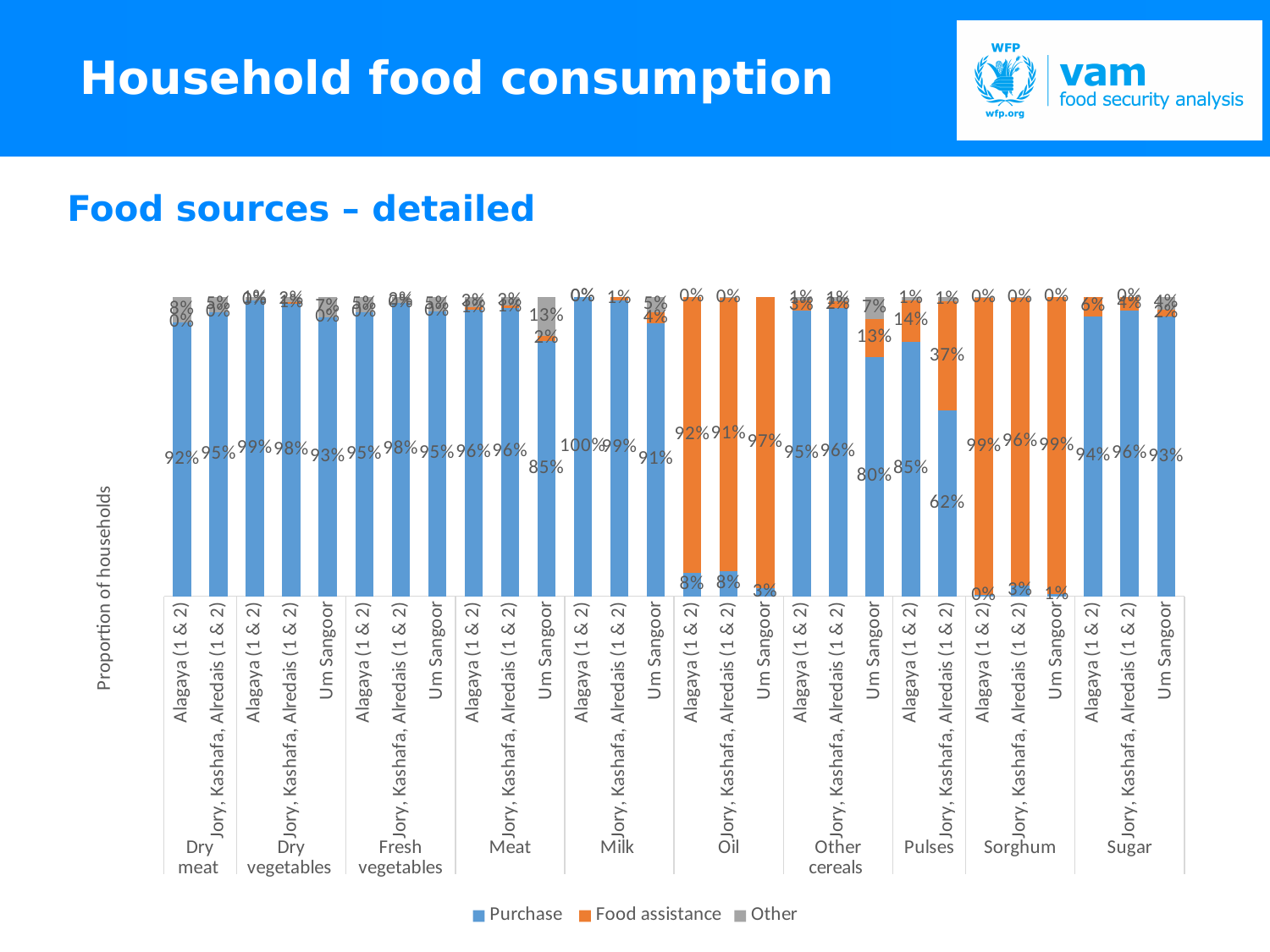

# Household food consumption
Food sources – detailed

### Chart

| Category | Purchase  | Food assistance | Other  |
|---|---|---|---|
| Alagaya (1 & 2) | 0.9166666666666665 | 0.0 | 0.08333333333333333 |
| Jory, Kashafa, Alredais (1 & 2) | 0.95 | 0.0 | 0.05 |
| Alagaya (1 & 2) | 0.988950276243094 | 0.0 | 0.011049723756906075 |
| Jory, Kashafa, Alredais (1 & 2) | 0.9771986970684039 | 0.006514657980456026 | 0.016286644951140065 |
| Um Sangoor | 0.934065934065934 | 0.0 | 0.06593406593406594 |
| Alagaya (1 & 2) | 0.9511111111111111 | 0.0 | 0.04888888888888889 |
| Jory, Kashafa, Alredais (1 & 2) | 0.9819494584837546 | 0.0 | 0.018050541516245487 |
| Um Sangoor | 0.9516129032258065 | 0.0 | 0.04838709677419355 |
| Alagaya (1 & 2) | 0.9589041095890409 | 0.0091324200913242 | 0.0319634703196347 |
| Jory, Kashafa, Alredais (1 & 2) | 0.963302752293578 | 0.009174311926605505 | 0.027522935779816512 |
| Um Sangoor | 0.8536585365853658 | 0.016260162601626018 | 0.13008130081300814 |
| Alagaya (1 & 2) | 1.0 | 0.0 | 0.0 |
| Jory, Kashafa, Alredais (1 & 2) | 0.9904761904761905 | 0.009523809523809525 | 0.0 |
| Um Sangoor | 0.9130434782608695 | 0.036231884057971016 | 0.050724637681159424 |
| Alagaya (1 & 2) | 0.07692307692307693 | 0.923076923076923 | 0.0 |
| Jory, Kashafa, Alredais (1 & 2) | 0.08454810495626822 | 0.9125364431486881 | 0.0029154518950437317 |
| Um Sangoor | 0.02752293577981652 | 0.9724770642201835 | 0.0 |
| Alagaya (1 & 2) | 0.9542857142857143 | 0.03428571428571429 | 0.011428571428571429 |
| Jory, Kashafa, Alredais (1 & 2) | 0.9640287769784173 | 0.021582733812949638 | 0.014388489208633094 |
| Um Sangoor | 0.8 | 0.12727272727272726 | 0.07272727272727272 |
| Alagaya (1 & 2) | 0.8522727272727273 | 0.13636363636363635 | 0.011363636363636364 |
| Jory, Kashafa, Alredais (1 & 2) | 0.6209150326797386 | 0.3660130718954248 | 0.013071895424836602 |
| Alagaya (1 & 2) | 0.0028653295128939827 | 0.994269340974212 | 0.0028653295128939827 |
| Jory, Kashafa, Alredais (1 & 2) | 0.034383954154727794 | 0.9627507163323782 | 0.0028653295128939827 |
| Um Sangoor | 0.005747126436781609 | 0.9942528735632183 | 0.0 |
| Alagaya (1 & 2) | 0.9372822299651566 | 0.0627177700348432 | 0.0 |
| Jory, Kashafa, Alredais (1 & 2) | 0.956268221574344 | 0.04373177842565598 | 0.0 |
| Um Sangoor | 0.934959349593496 | 0.024390243902439025 | 0.04065040650406504 |